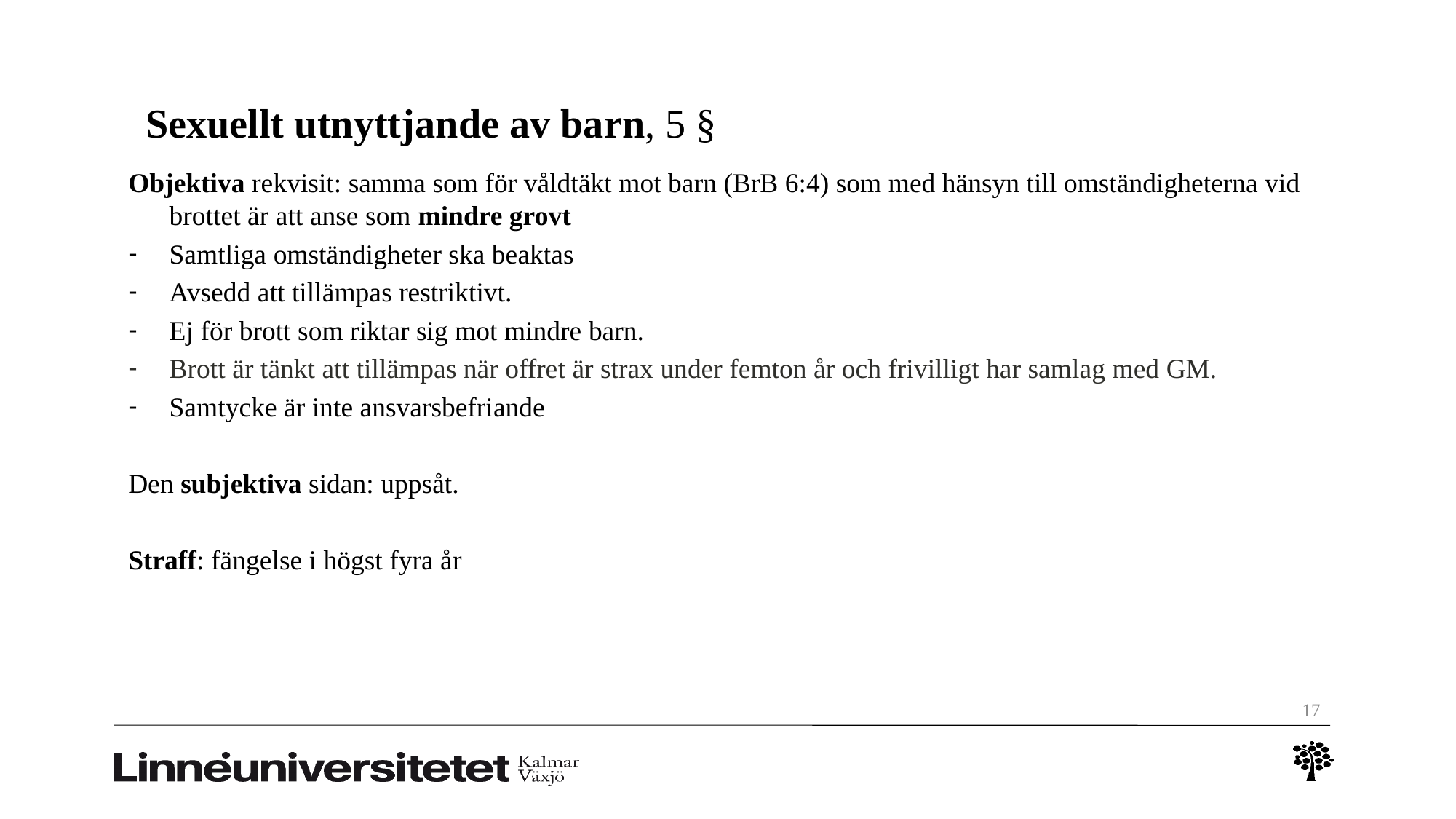

# Sexuellt utnyttjande av barn, 5 §
Objektiva rekvisit: samma som för våldtäkt mot barn (BrB 6:4) som med hänsyn till omständigheterna vid brottet är att anse som mindre grovt
Samtliga omständigheter ska beaktas
Avsedd att tillämpas restriktivt.
Ej för brott som riktar sig mot mindre barn.
Brott är tänkt att tillämpas när offret är strax under femton år och frivilligt har samlag med GM.
Samtycke är inte ansvarsbefriande

Den subjektiva sidan: uppsåt.

Straff: fängelse i högst fyra år

17